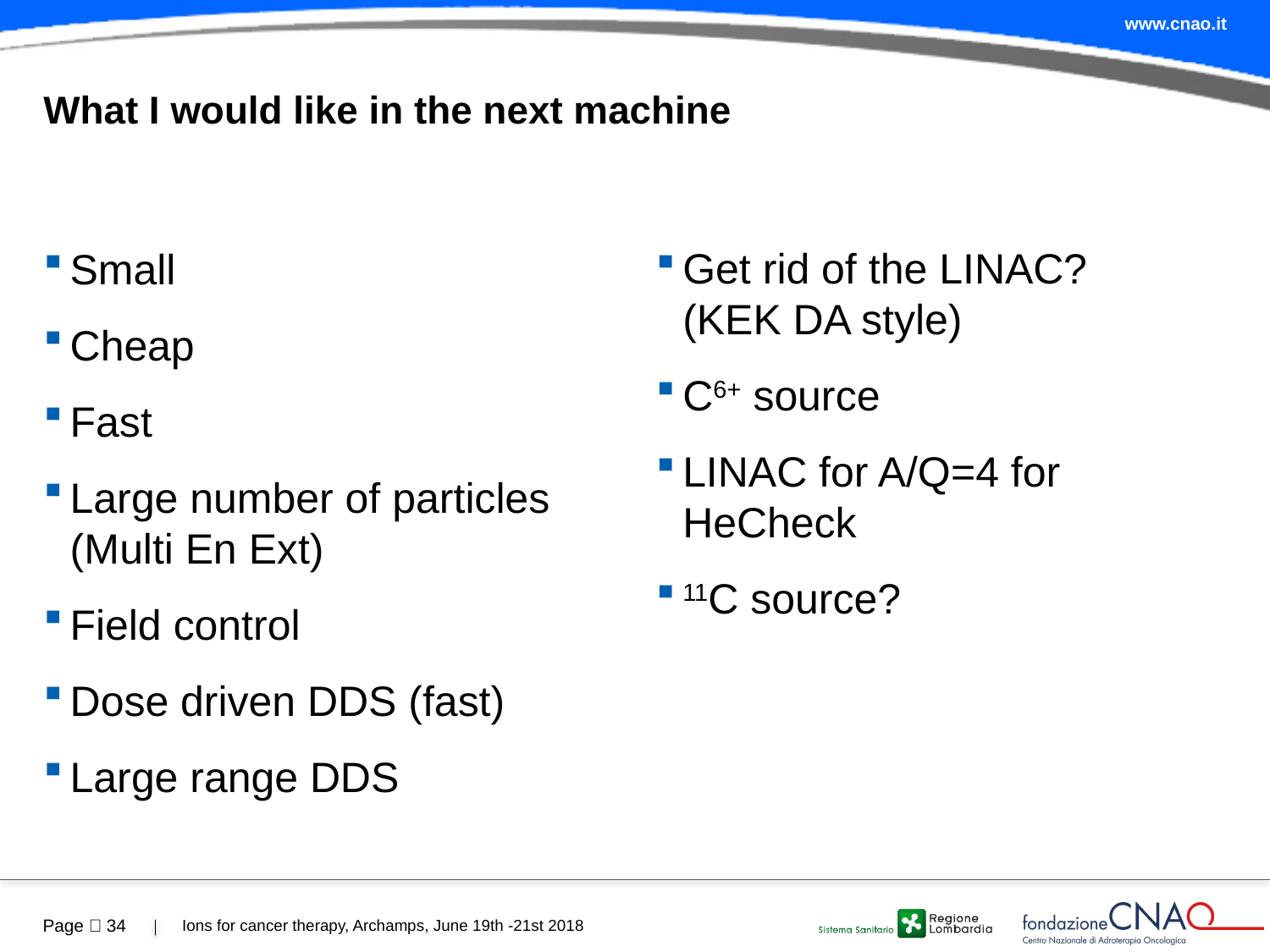

# What I would like in the next machine
Get rid of the LINAC?
(KEK DA style)
C6+ source
LINAC for A/Q=4 for HeCheck
11C source?

Small
Cheap
Fast
Large number of particles (Multi En Ext)
Field control
Dose driven DDS (fast)
Large range DDS